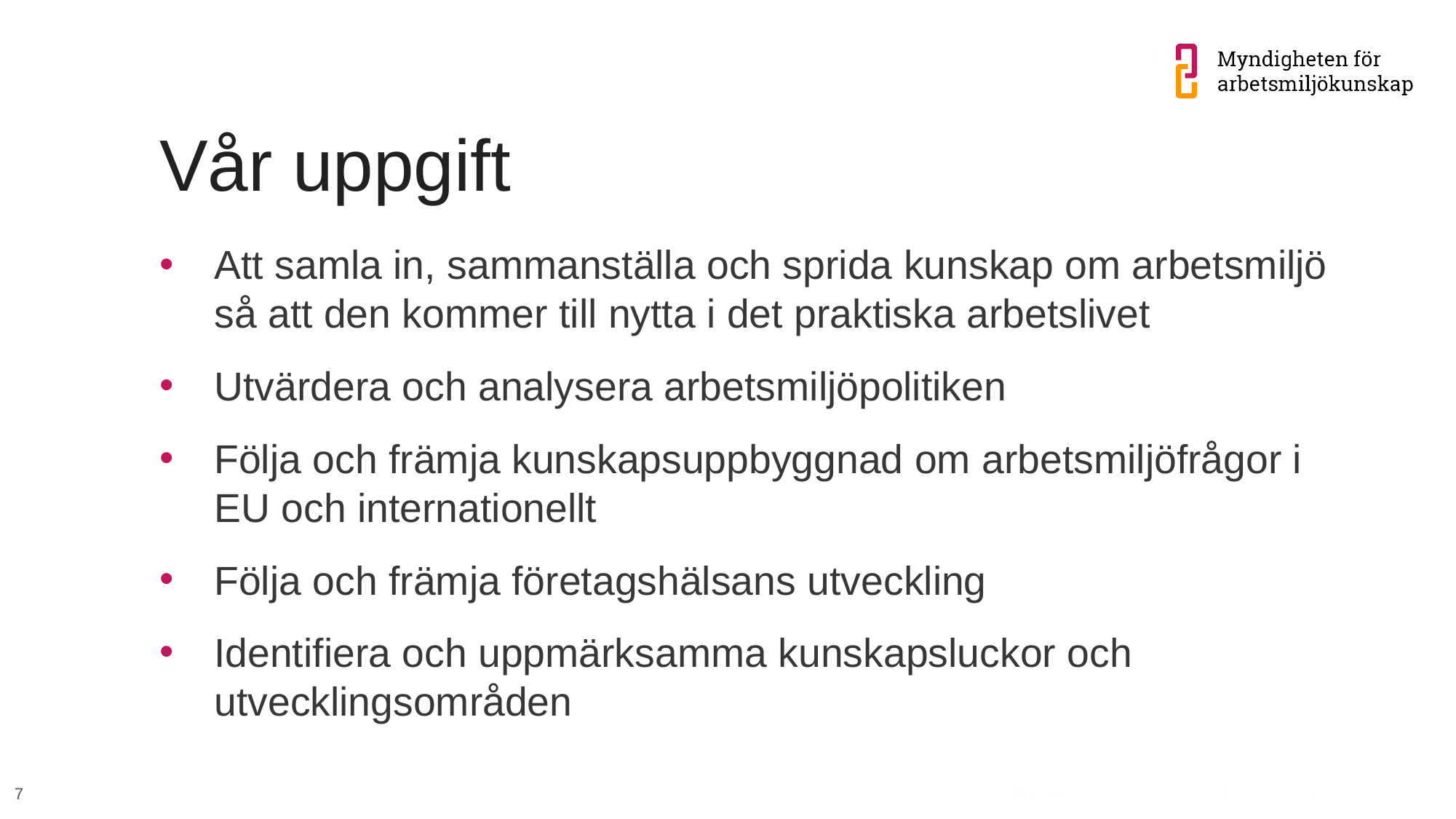

# Vår uppgift
Att samla in, sammanställa och sprida kunskap om arbetsmiljö så att den kommer till nytta i det praktiska arbetslivet
Utvärdera och analysera arbetsmiljöpolitiken
Följa och främja kunskapsuppbyggnad om arbetsmiljöfrågor i EU och internationellt
Följa och främja företagshälsans utveckling
Identifiera och uppmärksamma kunskapsluckor och utvecklingsområden
7